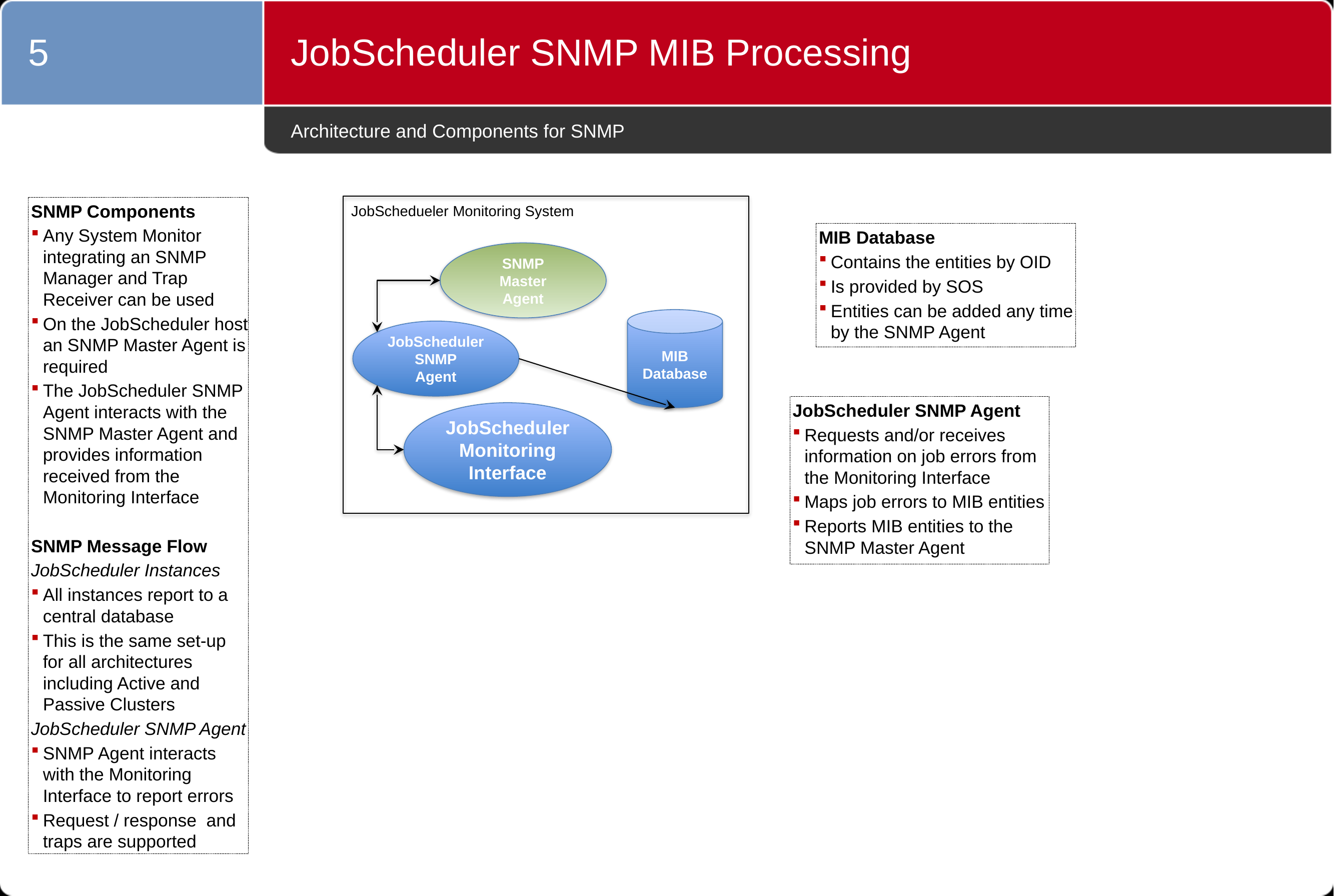

5
JobScheduler SNMP MIB Processing
# Architecture and Components for SNMP

JobSchedueler Monitoring System
SNMP Components
Any System Monitor integrating an SNMP Manager and Trap Receiver can be used
On the JobScheduler host an SNMP Master Agent is required
The JobScheduler SNMP Agent interacts with the SNMP Master Agent and provides information received from the Monitoring Interface

SNMP Message Flow
JobScheduler Instances
All instances report to a central database
This is the same set-up for all architectures including Active and Passive Clusters
JobScheduler SNMP Agent
SNMP Agent interacts with the Monitoring Interface to report errors
Request / response  and traps are supported

MIB Database
Contains the entities by OID
Is provided by SOS
Entities can be added any time by the SNMP Agent
SNMP
Master
Agent
MIB
Database
JobScheduler
SNMP
Agent
JobScheduler SNMP Agent
Requests and/or receives information on job errors from the Monitoring Interface
Maps job errors to MIB entities
Reports MIB entities to the SNMP Master Agent
JobScheduler
Monitoring
Interface